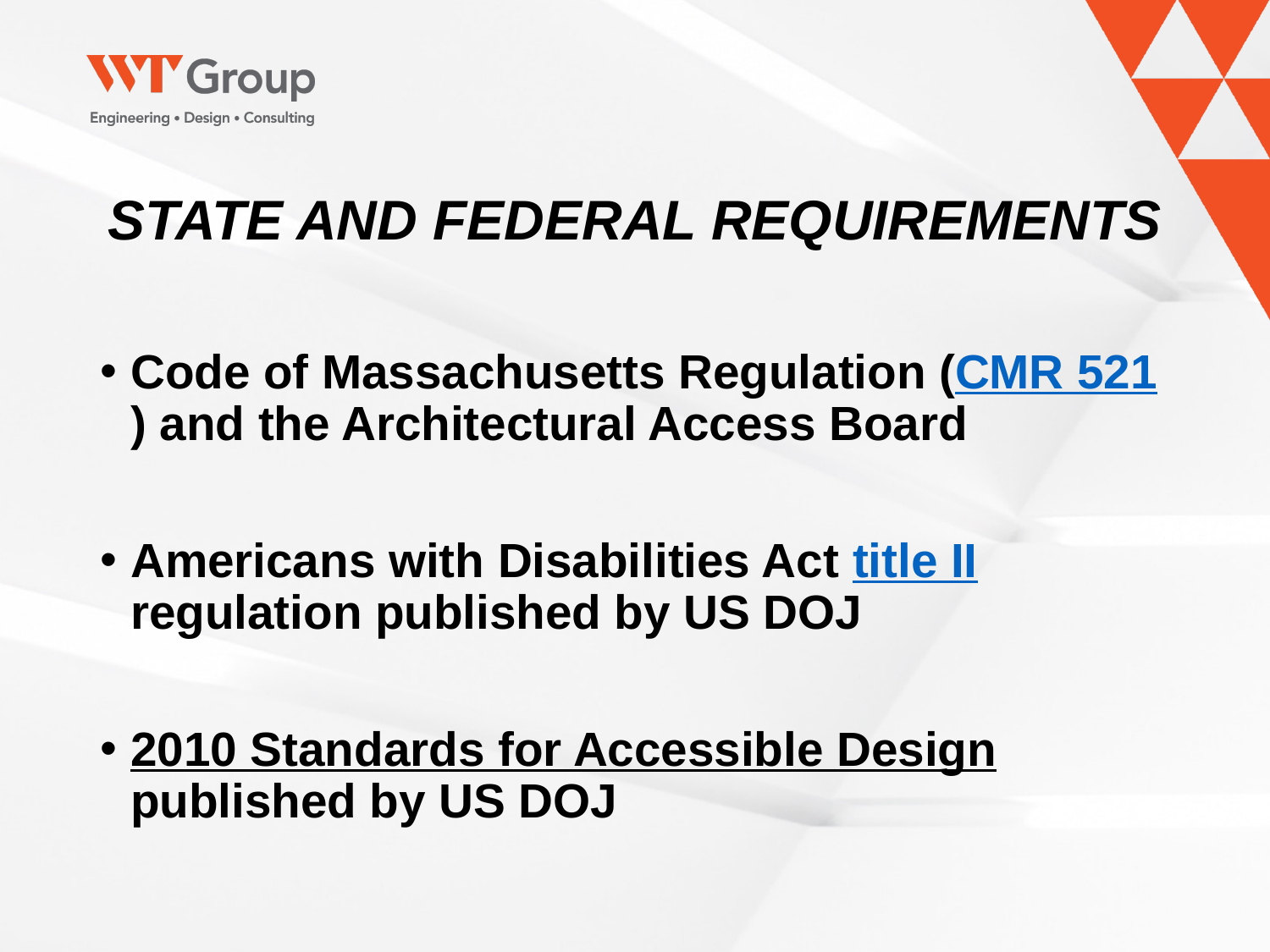

# STATE AND FEDERAL REQUIREMENTS
Code of Massachusetts Regulation (CMR 521) and the Architectural Access Board

Americans with Disabilities Act title II regulation published by US DOJ

2010 Standards for Accessible Design published by US DOJ